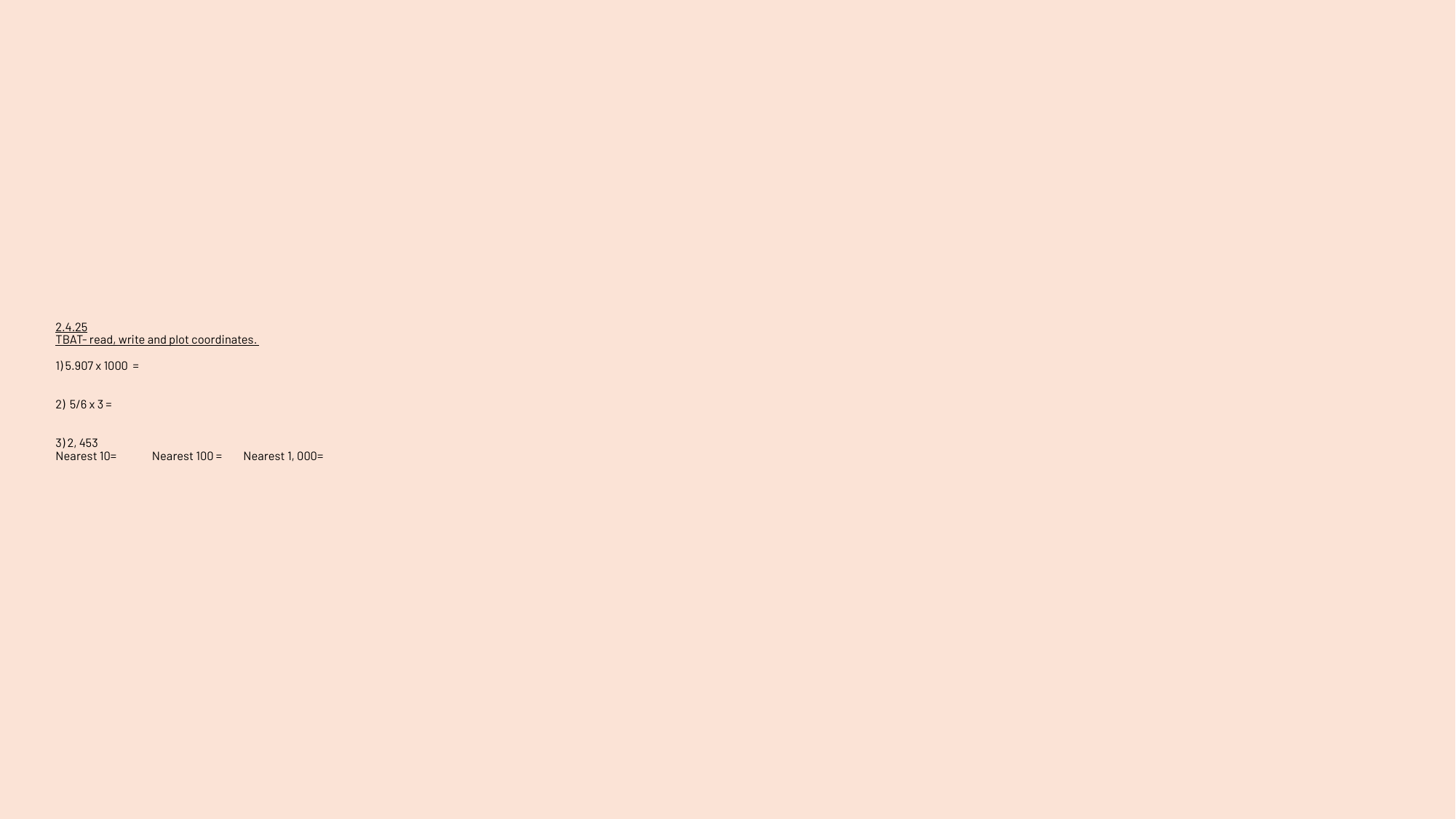

# 2.4.25 TBAT- read, write and plot coordinates. 1) 5.907 x 1000  = 2)  5/6 x 3 = 3) 2, 453 Nearest 10=               Nearest 100 =         Nearest 1, 000=